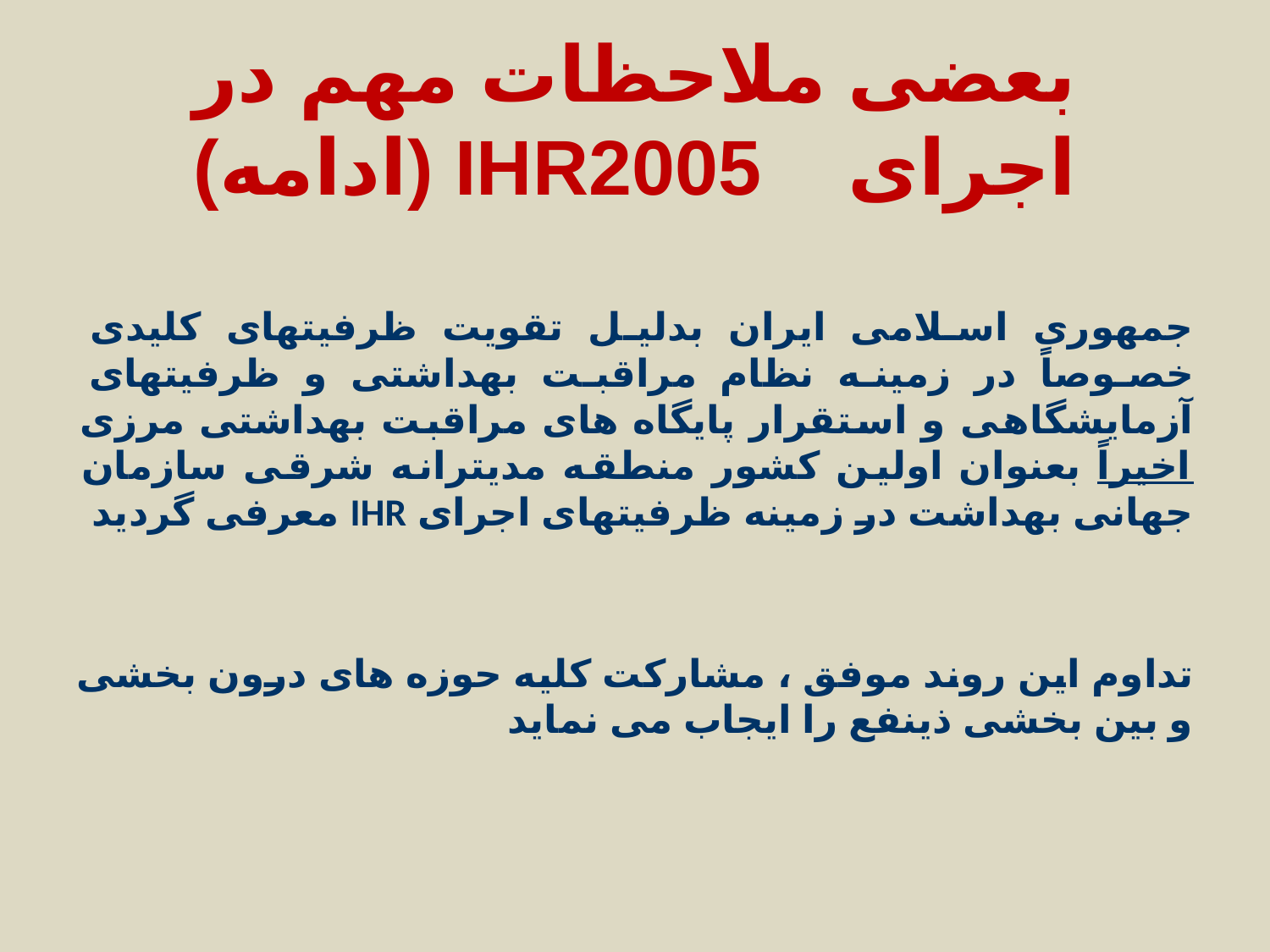

# بعضی ملاحظات مهم در اجرای    IHR2005 (ادامه)
جمهوری اسلامی ایران بدلیل تقویت ظرفیتهای کلیدی خصوصاً در زمینه نظام مراقبت بهداشتی و ظرفیتهای آزمایشگاهی و استقرار پایگاه های مراقبت بهداشتی مرزی اخیراً بعنوان اولین کشور منطقه مدیترانه شرقی سازمان جهانی بهداشت در زمینه ظرفیتهای اجرای IHR معرفی گردید

تداوم این روند موفق ، مشارکت کلیه حوزه های درون بخشی و بین بخشی ذینفع را ایجاب می نماید